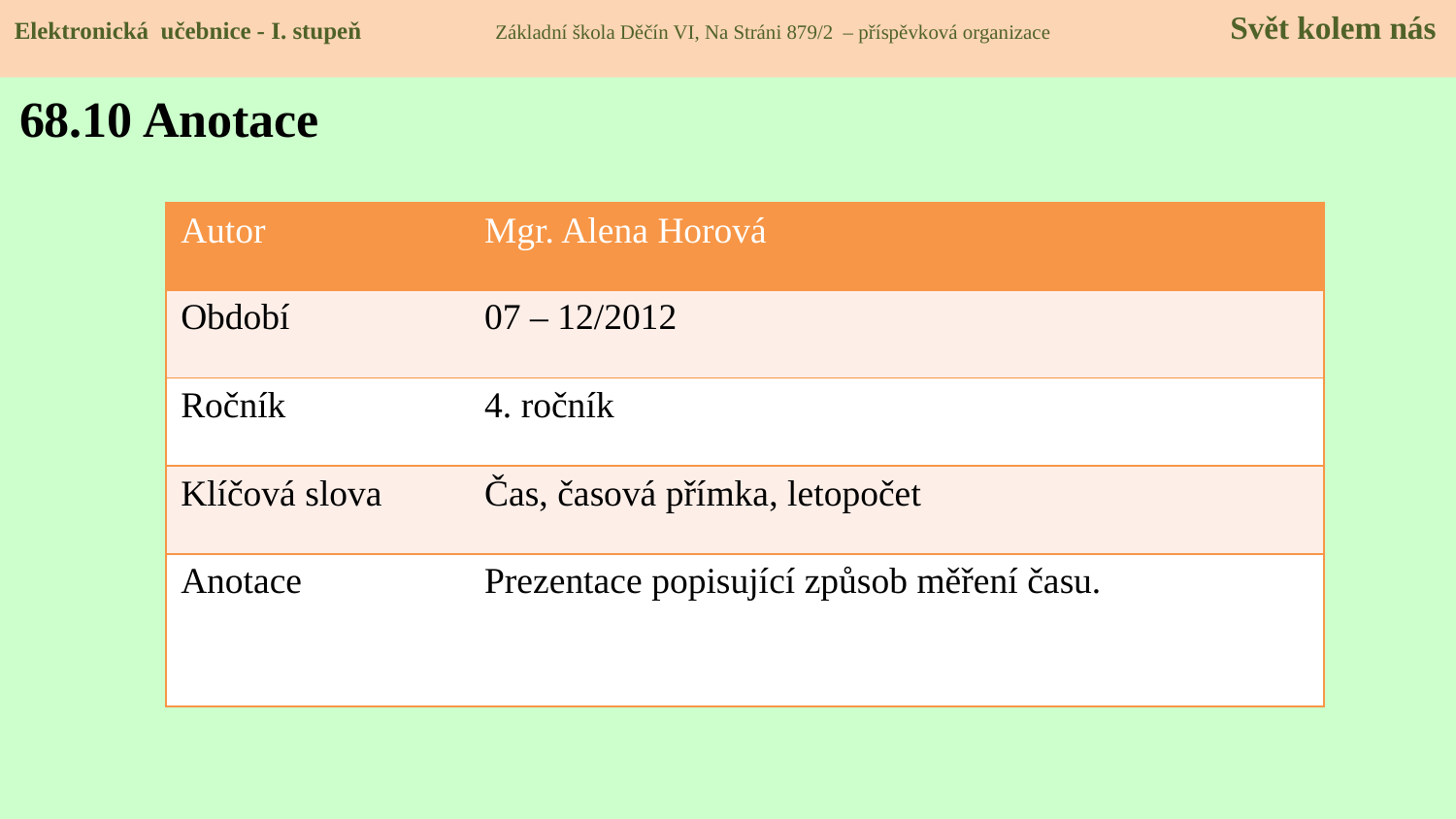

Elektronická  učebnice - I. stupeň                      Základní škola Děčín VI, Na Stráni 879/2  – příspěvková organizace                       	          Svět kolem nás

68.10 Anotace
| Autor | Mgr. Alena Horová |
| --- | --- |
| Období | 07 – 12/2012 |
| Ročník | 4. ročník |
| Klíčová slova | Čas, časová přímka, letopočet |
| Anotace | Prezentace popisující způsob měření času. |